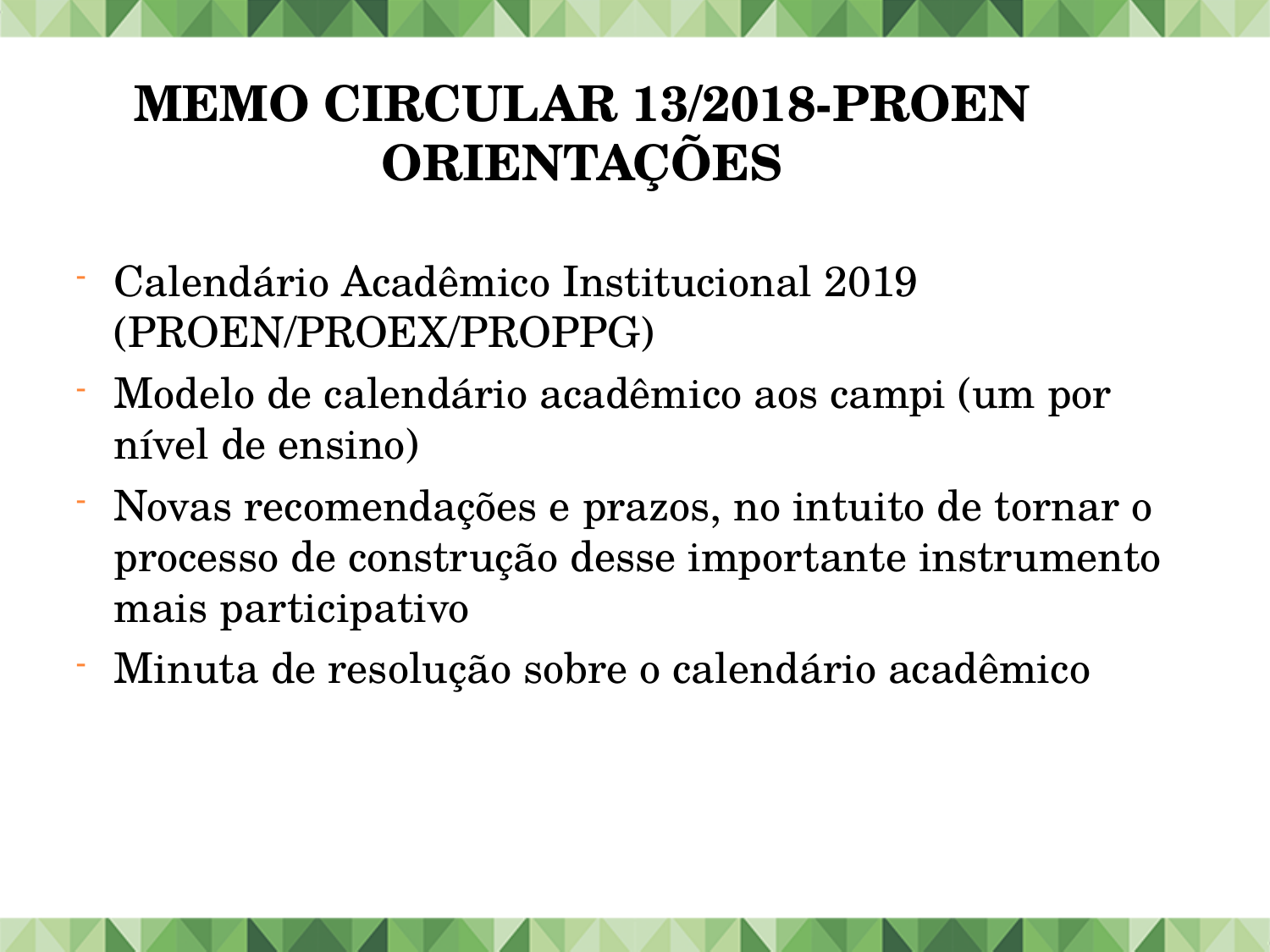

# Memo circular 13/2018-PROEN Orientações
Calendário Acadêmico Institucional 2019 (PROEN/PROEX/PROPPG)
Modelo de calendário acadêmico aos campi (um por nível de ensino)
Novas recomendações e prazos, no intuito de tornar o processo de construção desse importante instrumento mais participativo
Minuta de resolução sobre o calendário acadêmico